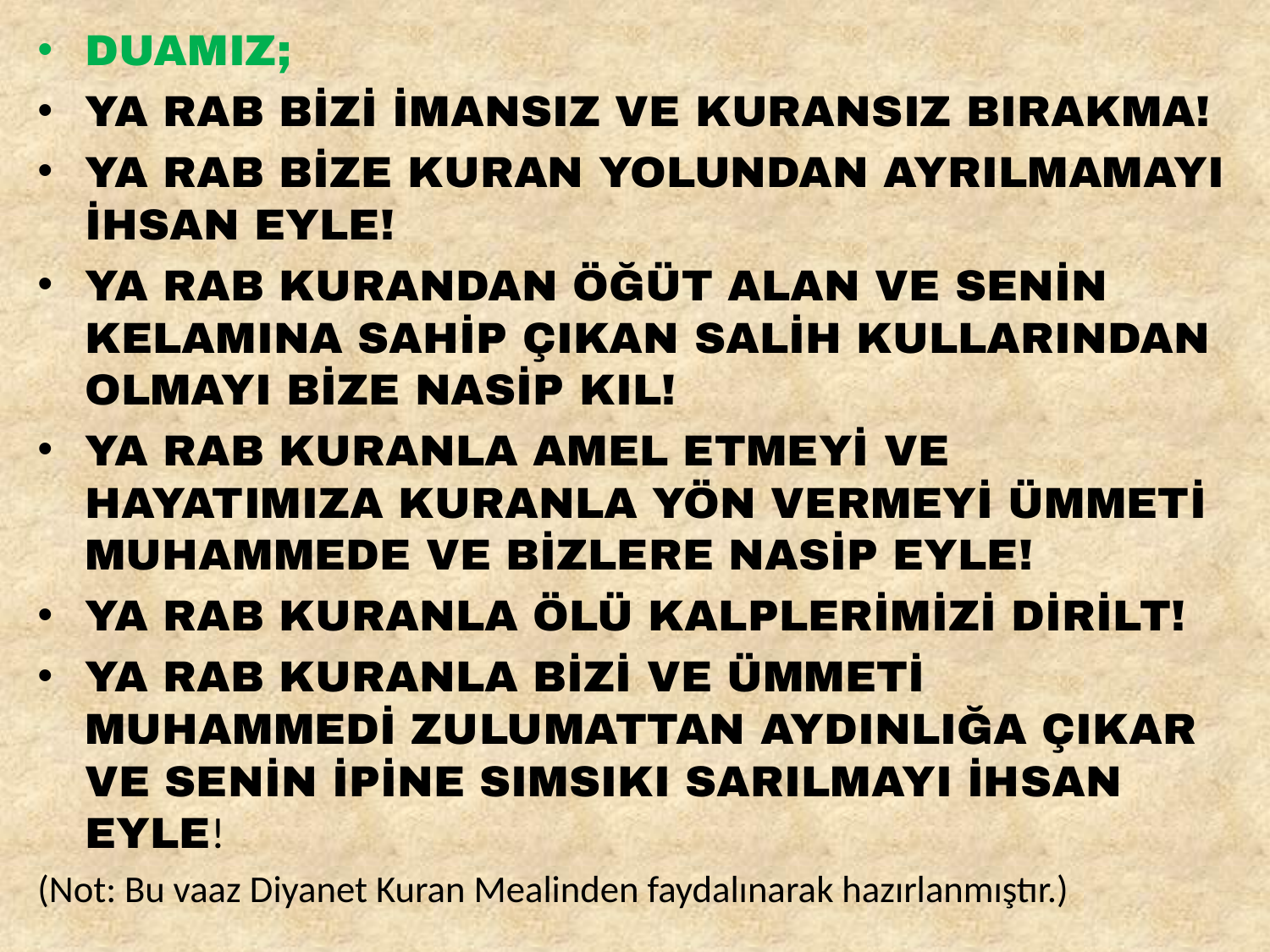

DUAMIZ;
YA RAB BİZİ İMANSIZ VE KURANSIZ BIRAKMA!
YA RAB BİZE KURAN YOLUNDAN AYRILMAMAYI İHSAN EYLE!
YA RAB KURANDAN ÖĞÜT ALAN VE SENİN KELAMINA SAHİP ÇIKAN SALİH KULLARINDAN OLMAYI BİZE NASİP KIL!
YA RAB KURANLA AMEL ETMEYİ VE HAYATIMIZA KURANLA YÖN VERMEYİ ÜMMETİ MUHAMMEDE VE BİZLERE NASİP EYLE!
YA RAB KURANLA ÖLÜ KALPLERİMİZİ DİRİLT!
YA RAB KURANLA BİZİ VE ÜMMETİ MUHAMMEDİ ZULUMATTAN AYDINLIĞA ÇIKAR VE SENİN İPİNE SIMSIKI SARILMAYI İHSAN EYLE!
(Not: Bu vaaz Diyanet Kuran Mealinden faydalınarak hazırlanmıştır.)